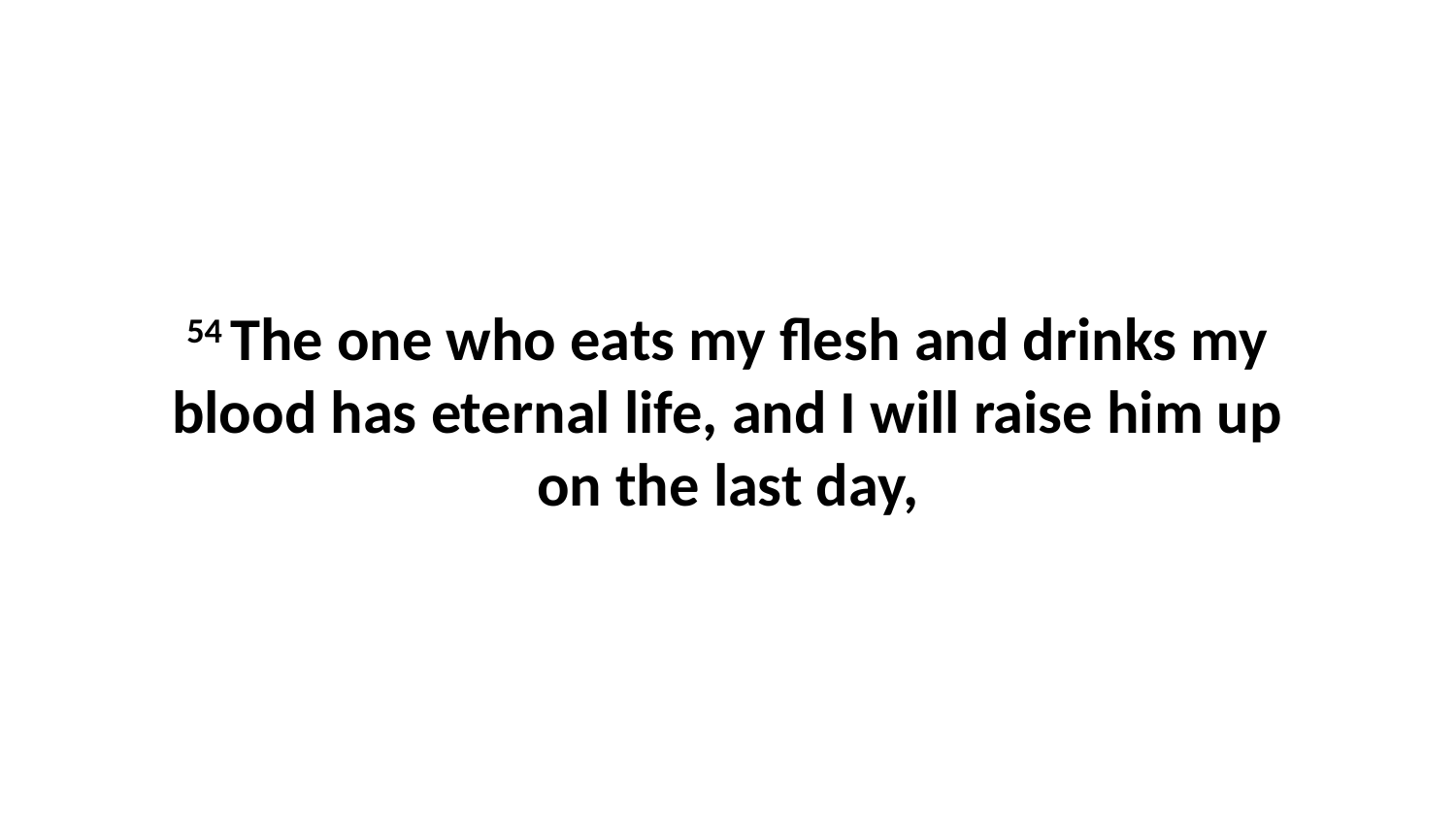

54 The one who eats my flesh and drinks my blood has eternal life, and I will raise him up on the last day,